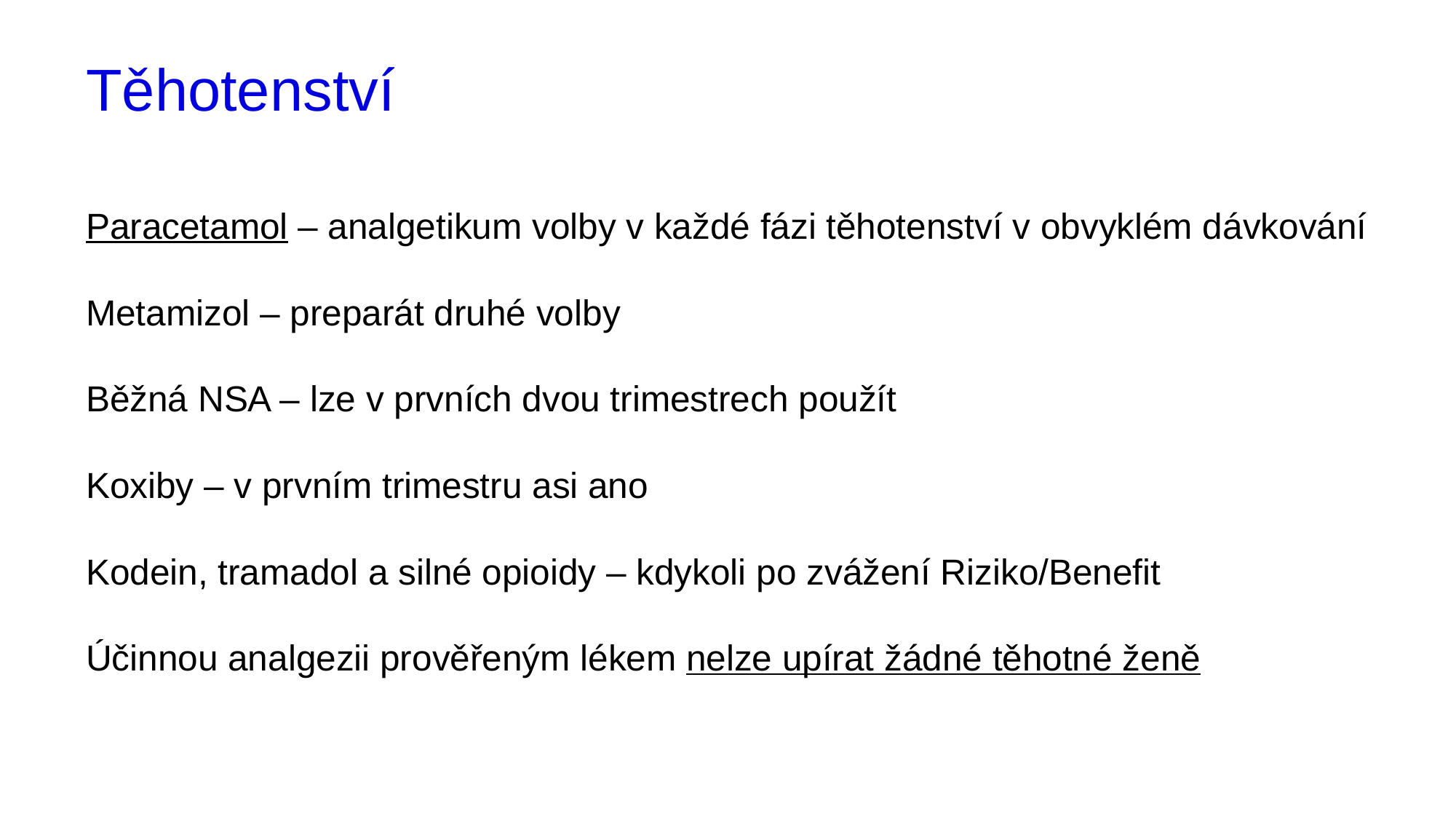

# Těhotenství
Paracetamol – analgetikum volby v každé fázi těhotenství v obvyklém dávkování

Metamizol – preparát druhé volby

Běžná NSA – lze v prvních dvou trimestrech použít

Koxiby – v prvním trimestru asi ano

Kodein, tramadol a silné opioidy – kdykoli po zvážení Riziko/Benefit

Účinnou analgezii prověřeným lékem nelze upírat žádné těhotné ženě